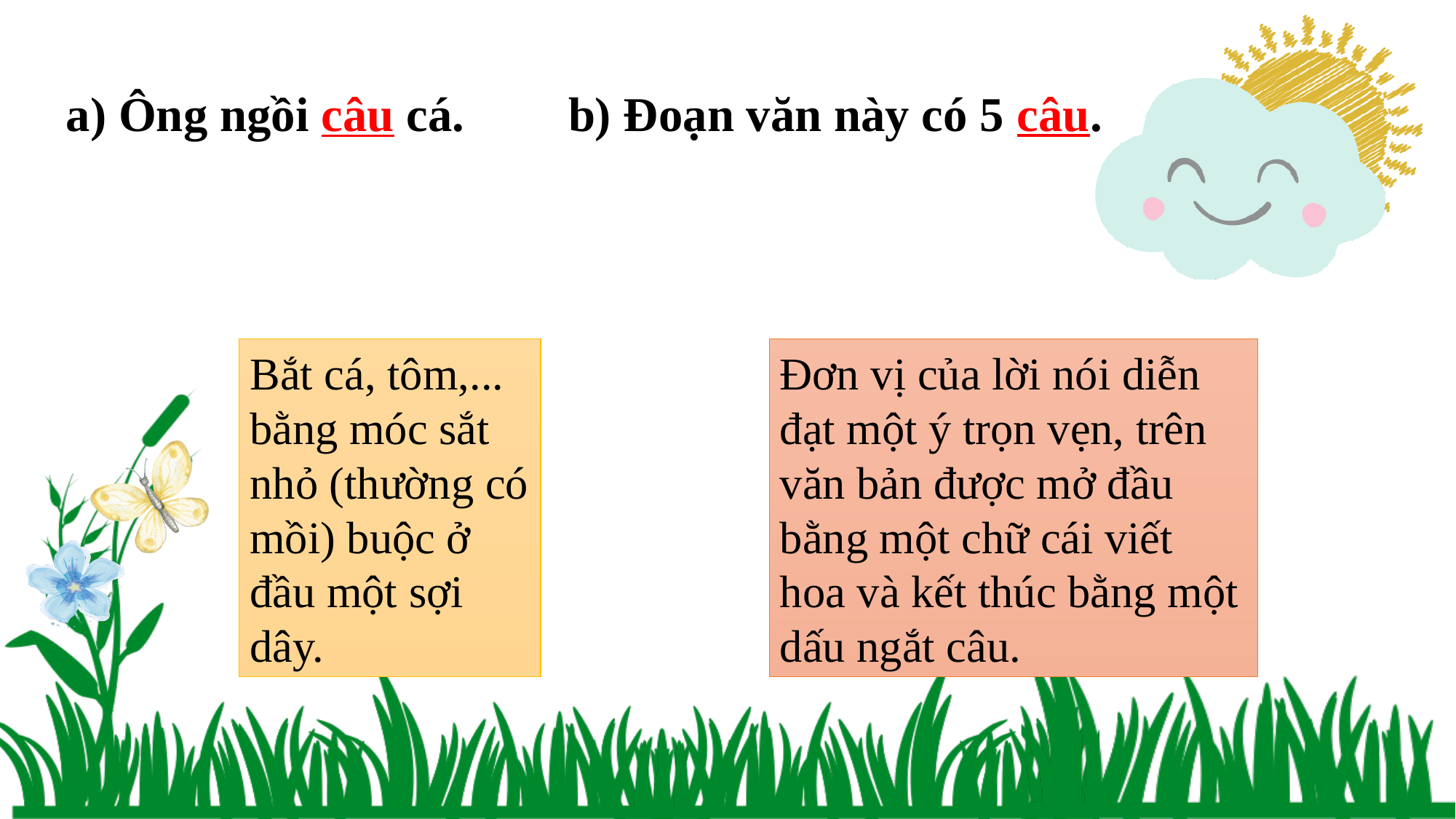

b) Đoạn văn này có 5 câu.
a) Ông ngồi câu cá.
Bắt cá, tôm,... bằng móc sắt nhỏ (thường có mồi) buộc ở đầu một sợi dây.
Đơn vị của lời nói diễn đạt một ý trọn vẹn, trên văn bản được mở đầu bằng một chữ cái viết hoa và kết thúc bằng một dấu ngắt câu.